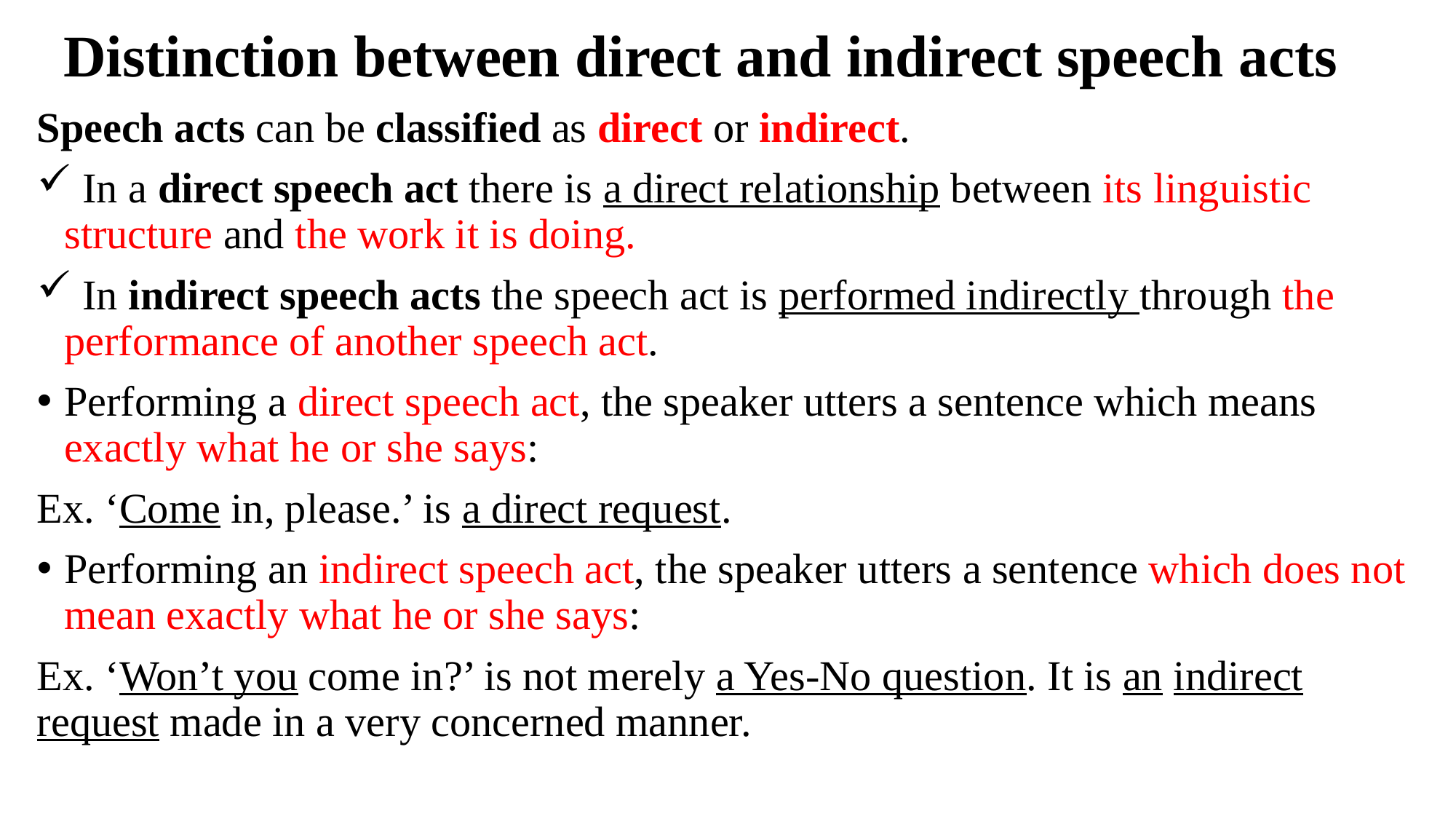

# Distinction between direct and indirect speech acts
Speech acts can be classified as direct or indirect.
 In a direct speech act there is a direct relationship between its linguistic structure and the work it is doing.
 In indirect speech acts the speech act is performed indirectly through the performance of another speech act.
Performing a direct speech act, the speaker utters a sentence which means exactly what he or she says:
Ex. ‘Come in, please.’ is a direct request.
Performing an indirect speech act, the speaker utters a sentence which does not mean exactly what he or she says:
Ex. ‘Won’t you come in?’ is not merely a Yes-No question. It is an indirect request made in a very concerned manner.